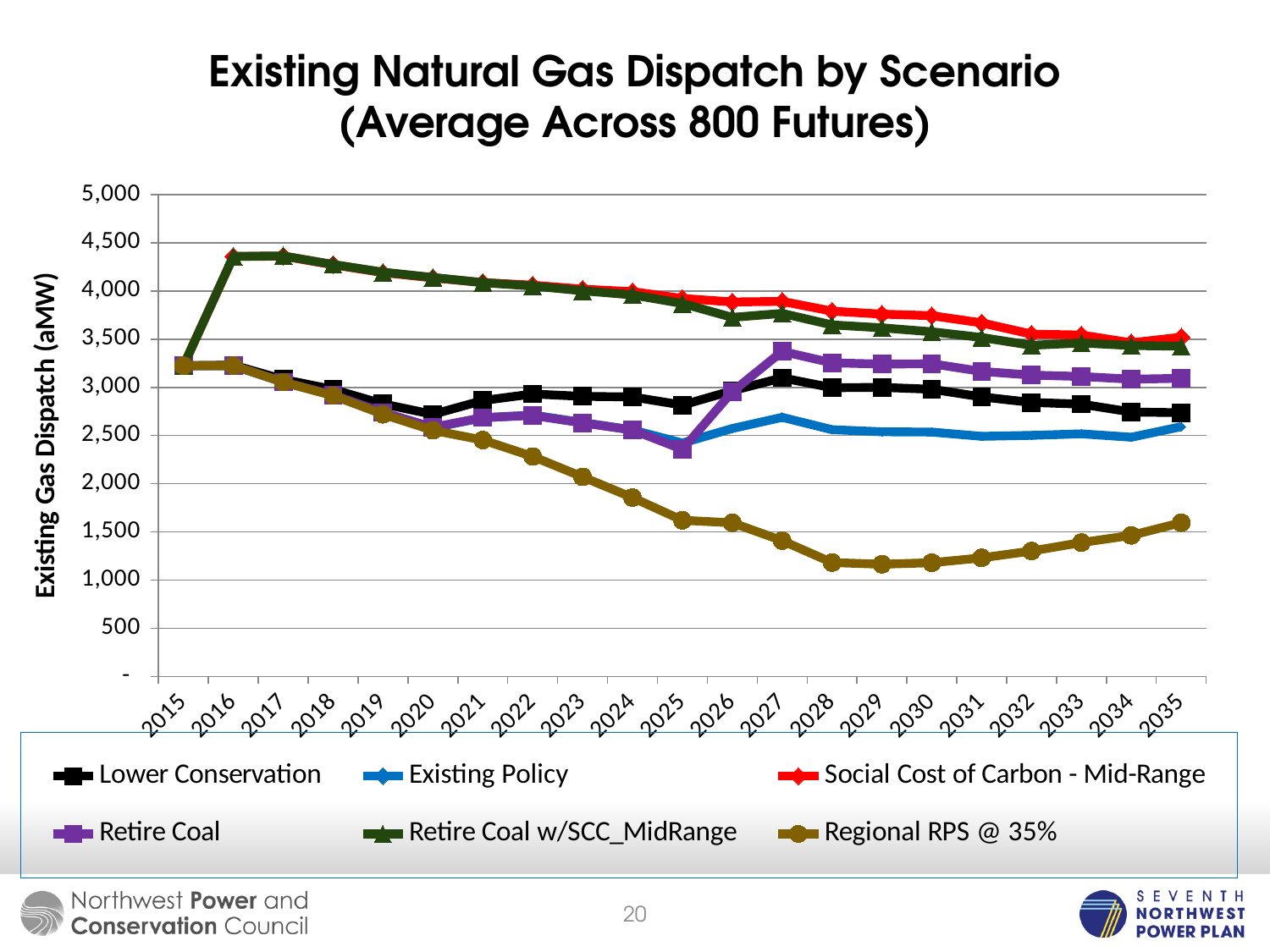

# Existing Natural Gas Dispatch by Scenario (Average Across 800 Futures)

### Chart

| Category | Lower Conservation | Existing Policy | Social Cost of Carbon - Mid-Range | Retire Coal | Retire Coal w/SCC_MidRange | Regional RPS @ 35% |
|---|---|---|---|---|---|---|
| 2015 | 3225.0225 | 3225.0225 | 3225.0225 | 3225.0225 | 3225.0225 | 3225.0225 |
| 2016 | 3231.13625 | 3225.0225 | 4358.127500000001 | 3225.3237500000096 | 4358.50125 | 3225.37625 |
| 2017 | 3082.9 | 3054.7224999999894 | 4361.89 | 3055.06125 | 4363.868750000001 | 3054.6075 |
| 2018 | 2978.325 | 2918.9075 | 4272.2337499999985 | 2921.4912500000096 | 4275.41625 | 2914.88875 |
| 2019 | 2828.8125000000086 | 2734.6087499999894 | 4190.9574999999995 | 2739.15 | 4195.34 | 2720.4475 |
| 2020 | 2720.410000000001 | 2581.24375 | 4136.308749999999 | 2585.9312500000096 | 4140.46625 | 2553.9825 |
| 2021 | 2863.665 | 2684.39875 | 4087.6275 | 2686.14 | 4087.15375 | 2453.5887499999903 |
| 2022 | 2931.9925 | 2713.23 | 4060.2762499999903 | 2709.0575 | 4051.37875 | 2283.1849999999904 |
| 2023 | 2907.15125 | 2635.2525 | 4019.1475 | 2631.31875 | 4002.4675 | 2071.58 |
| 2024 | 2901.3900000000012 | 2558.1575 | 3992.870000000002 | 2557.94875 | 3959.69125 | 1856.71375 |
| 2025 | 2816.565 | 2422.51875 | 3922.57625 | 2356.92 | 3870.175 | 1621.28375 |
| 2026 | 2965.325 | 2572.9662499999904 | 3886.286249999985 | 2954.40125 | 3726.39625 | 1595.79 |
| 2027 | 3098.9925 | 2689.04375 | 3892.27 | 3373.34625 | 3767.6075 | 1409.76625 |
| 2028 | 2997.06375 | 2560.9625 | 3790.92375 | 3254.5487499999904 | 3648.1062499999894 | 1182.835 |
| 2029 | 3000.0737500000096 | 2539.63125 | 3759.8437500000086 | 3242.3437500000086 | 3617.88 | 1165.4262500000011 |
| 2030 | 2980.94 | 2536.3037500000096 | 3744.0575 | 3245.410000000001 | 3577.0662499999894 | 1181.4425 |
| 2031 | 2901.42375 | 2492.2362499999904 | 3669.50375 | 3166.17375 | 3517.84625 | 1231.9387500000046 |
| 2032 | 2844.0337500000096 | 2501.84125 | 3552.42 | 3127.5662499999894 | 3436.3075 | 1302.745 |
| 2033 | 2826.3575000000096 | 2517.99875 | 3543.21125 | 3113.18125 | 3460.8712500000106 | 1390.56 |
| 2034 | 2744.7224999999894 | 2483.15125 | 3462.228749999988 | 3085.25125 | 3434.4925 | 1465.1499999999999 |
| 2035 | 2737.1925 | 2592.4525 | 3521.07625 | 3094.275 | 3427.1887499999893 | 1596.8175 |
20